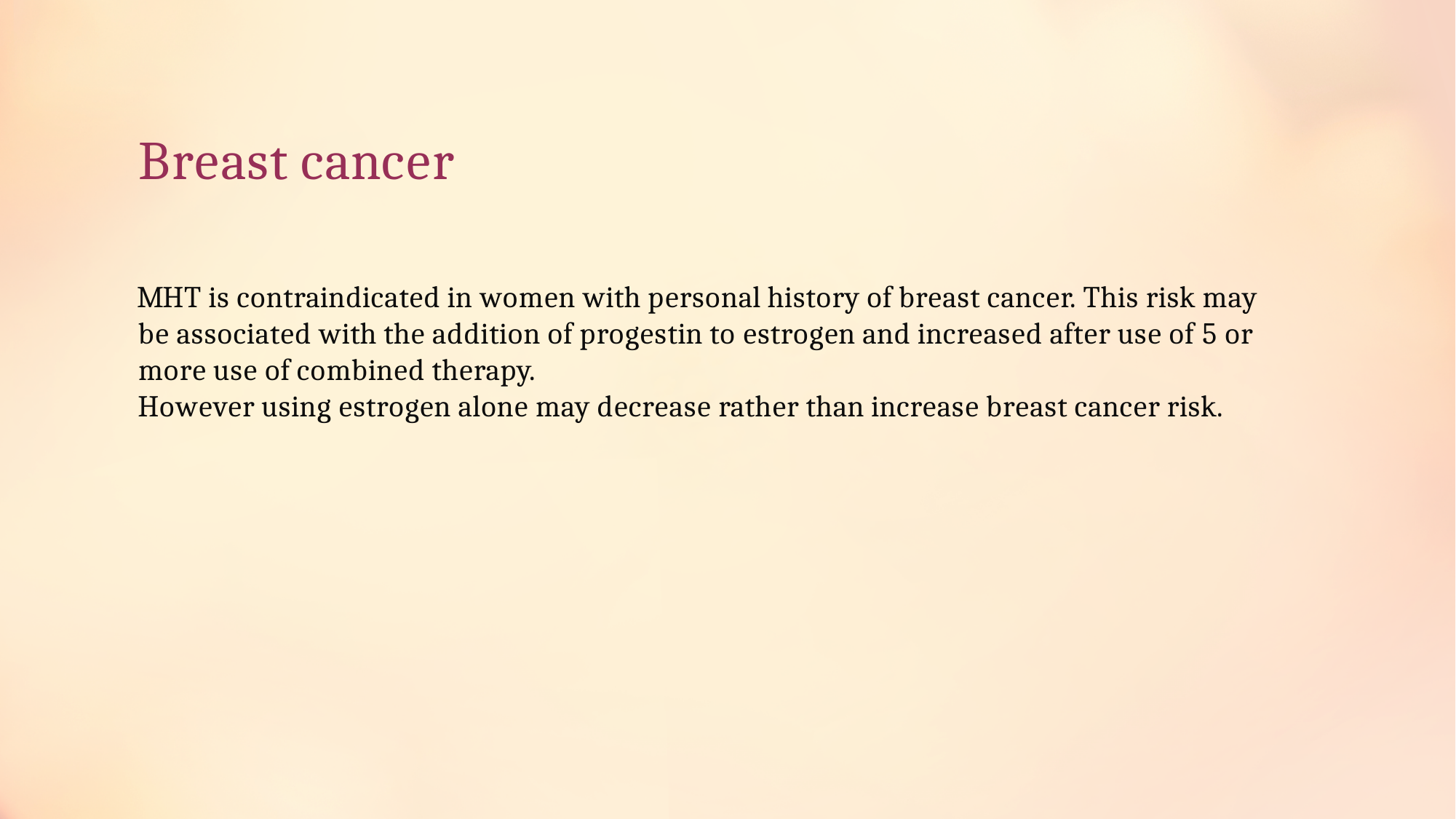

# Breast cancer
MHT is contraindicated in women with personal history of breast cancer. This risk may be associated with the addition of progestin to estrogen and increased after use of 5 or more use of combined therapy.
However using estrogen alone may decrease rather than increase breast cancer risk.